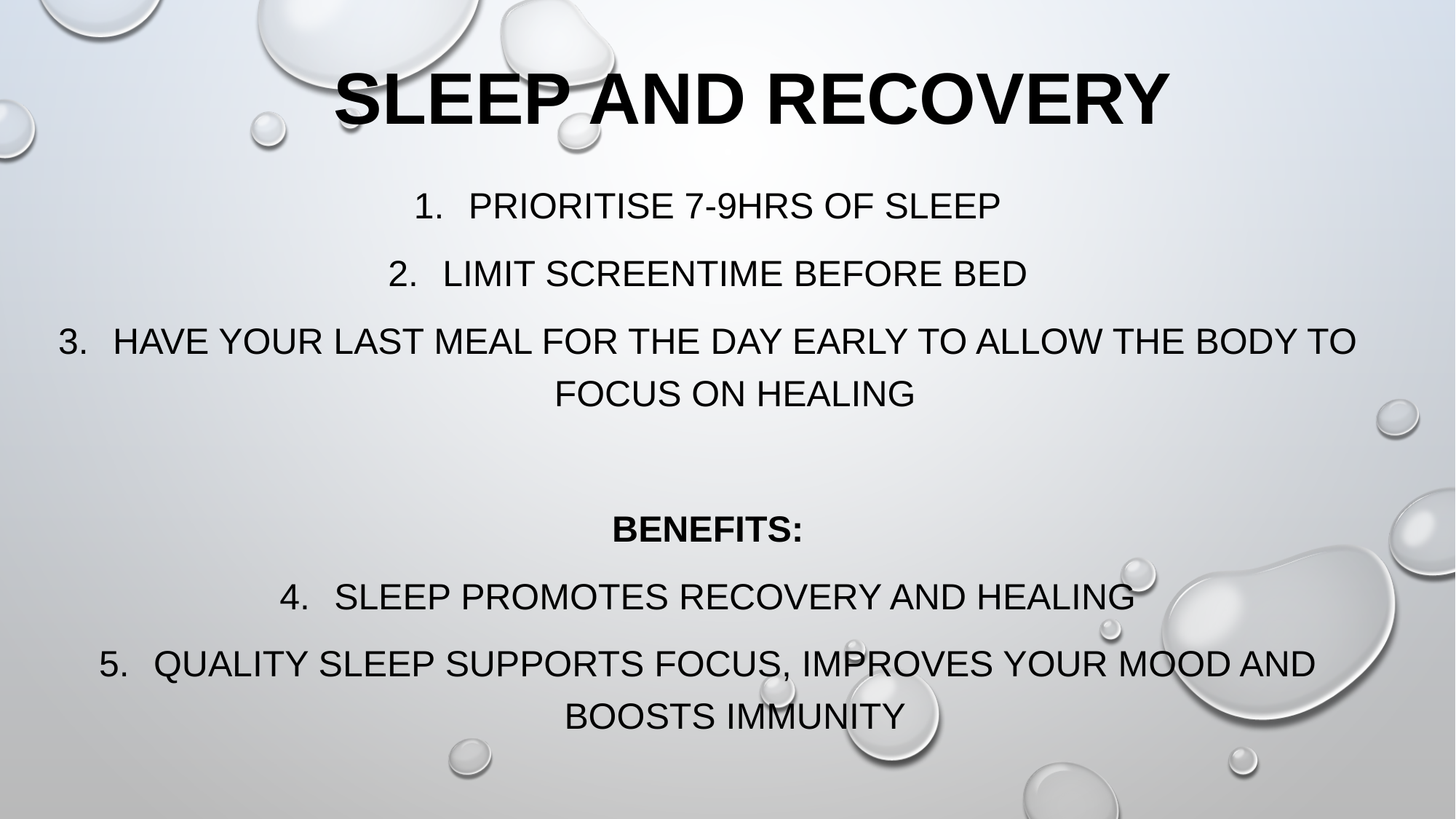

# SLEEP AND RECOVERY
PRIORITISE 7-9HRS OF SLEEP
LIMIT SCREENTIME BEFORE BED
Have your last meal for the day early to allow the body to focus on healing

BENEFITS:
SLEEP PROMOTES RECOVERY AND HEALING
QUALITY SLEEP SUPPORTS FOCUS, IMPROVES YOUR MOOD AND BOOSTS IMMUNITY